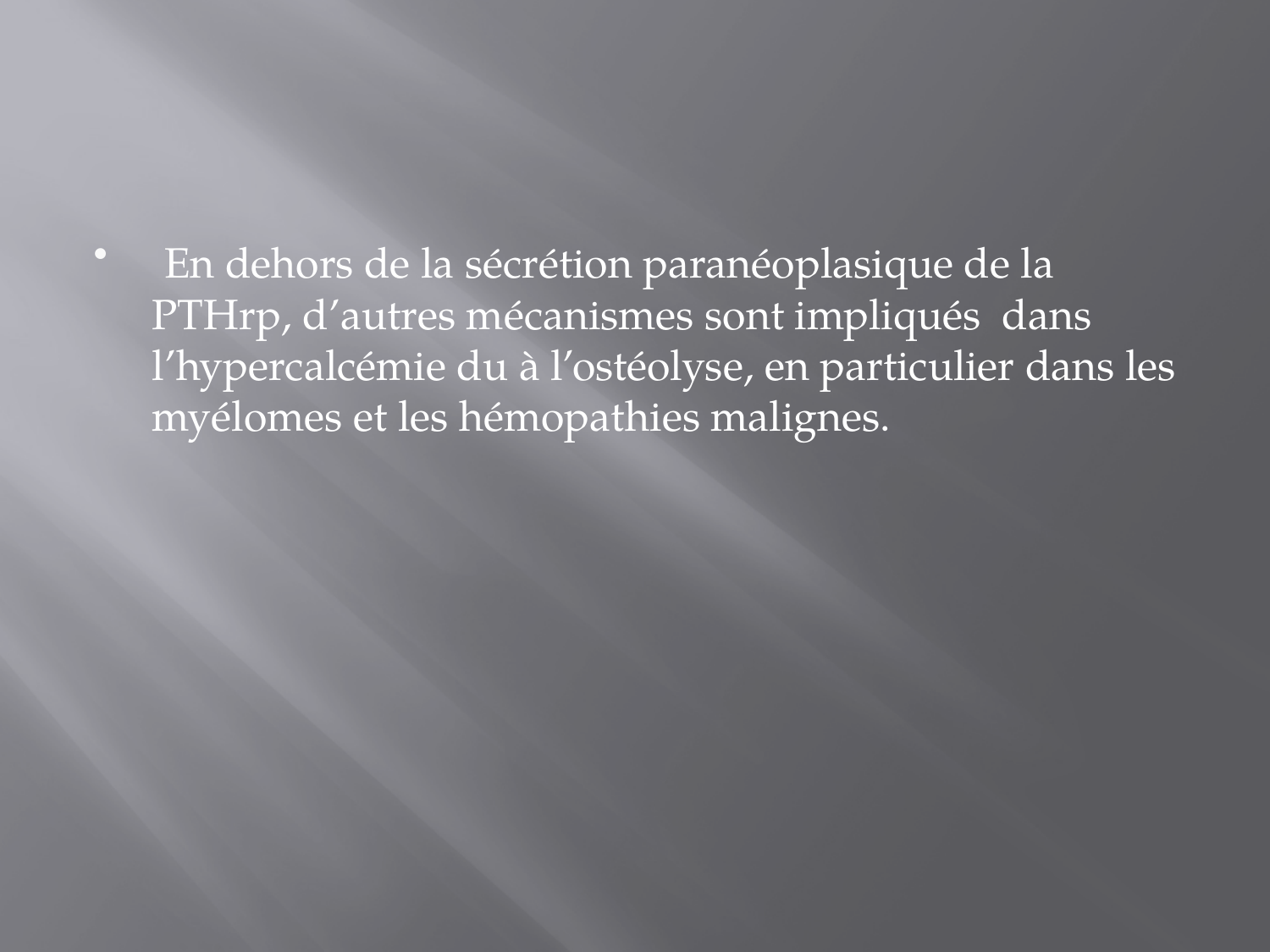

#
 En dehors de la sécrétion paranéoplasique de la PTHrp, d’autres mécanismes sont impliqués  dans l’hypercalcémie du à l’ostéolyse, en particulier dans les myélomes et les hémopathies malignes.